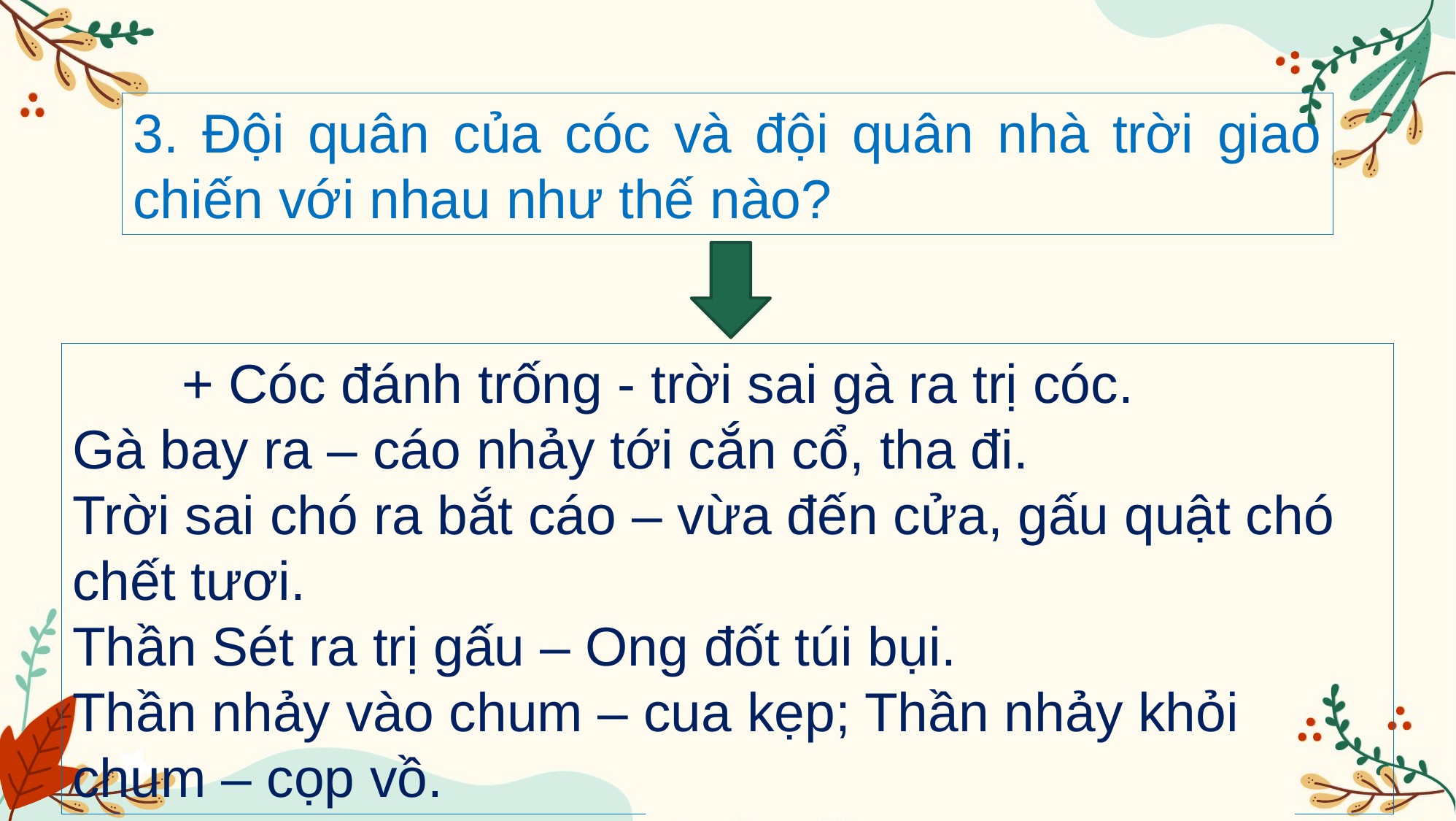

3. Đội quân của cóc và đội quân nhà trời giao chiến với nhau như thế nào?

	+ Cóc đánh trống - trời sai gà ra trị cóc.
Gà bay ra – cáo nhảy tới cắn cổ, tha đi.
Trời sai chó ra bắt cáo – vừa đến cửa, gấu quật chó chết tươi.
Thần Sét ra trị gấu – Ong đốt túi bụi.
Thần nhảy vào chum – cua kẹp; Thần nhảy khỏi chum – cọp vồ.